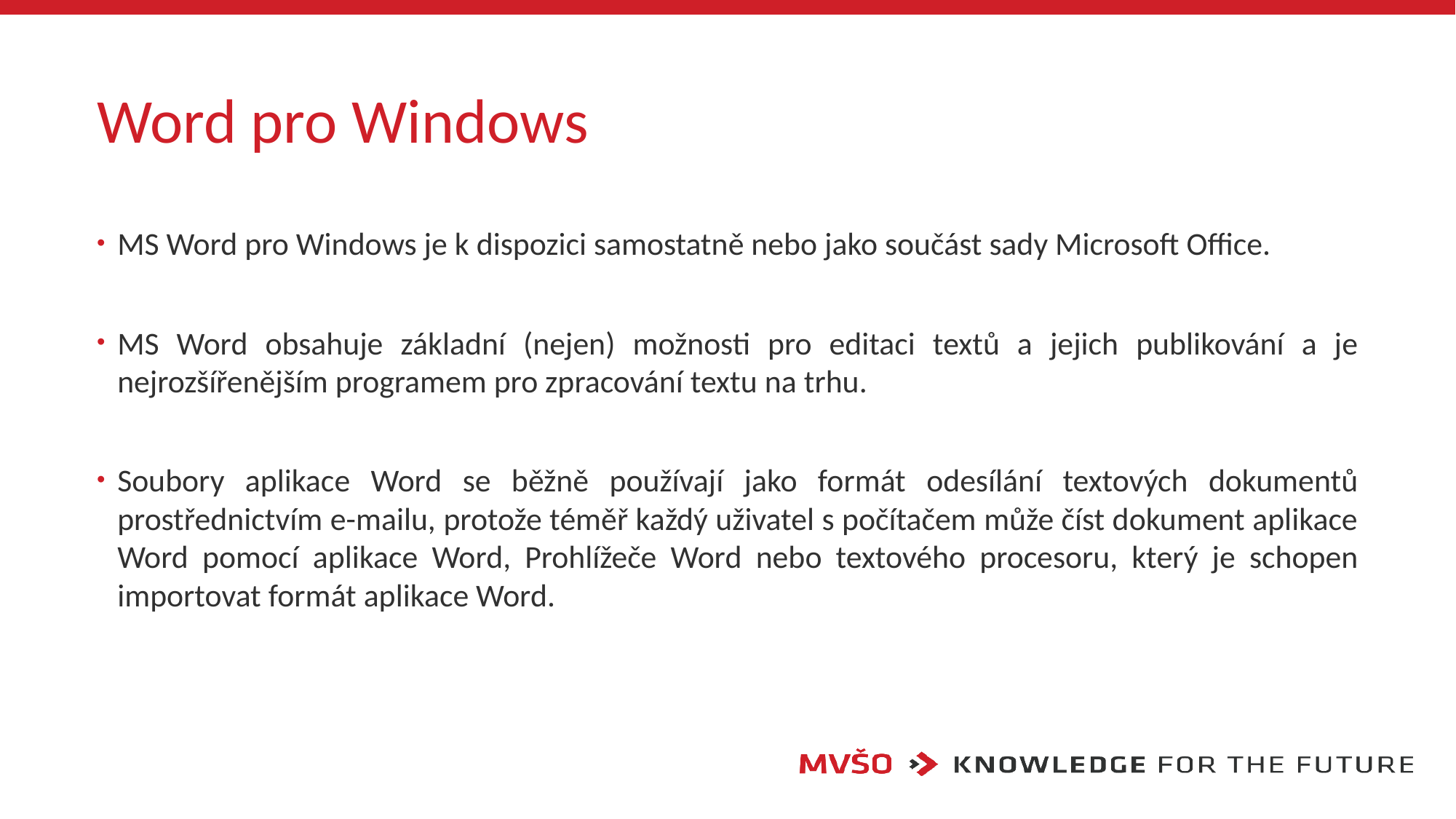

# Word pro Windows
MS Word pro Windows je k dispozici samostatně nebo jako součást sady Microsoft Office.

MS Word obsahuje základní (nejen) možnosti pro editaci textů a jejich publikování a je nejrozšířenějším programem pro zpracování textu na trhu.

Soubory aplikace Word se běžně používají jako formát odesílání textových dokumentů prostřednictvím e-mailu, protože téměř každý uživatel s počítačem může číst dokument aplikace Word pomocí aplikace Word, Prohlížeče Word nebo textového procesoru, který je schopen importovat formát aplikace Word.